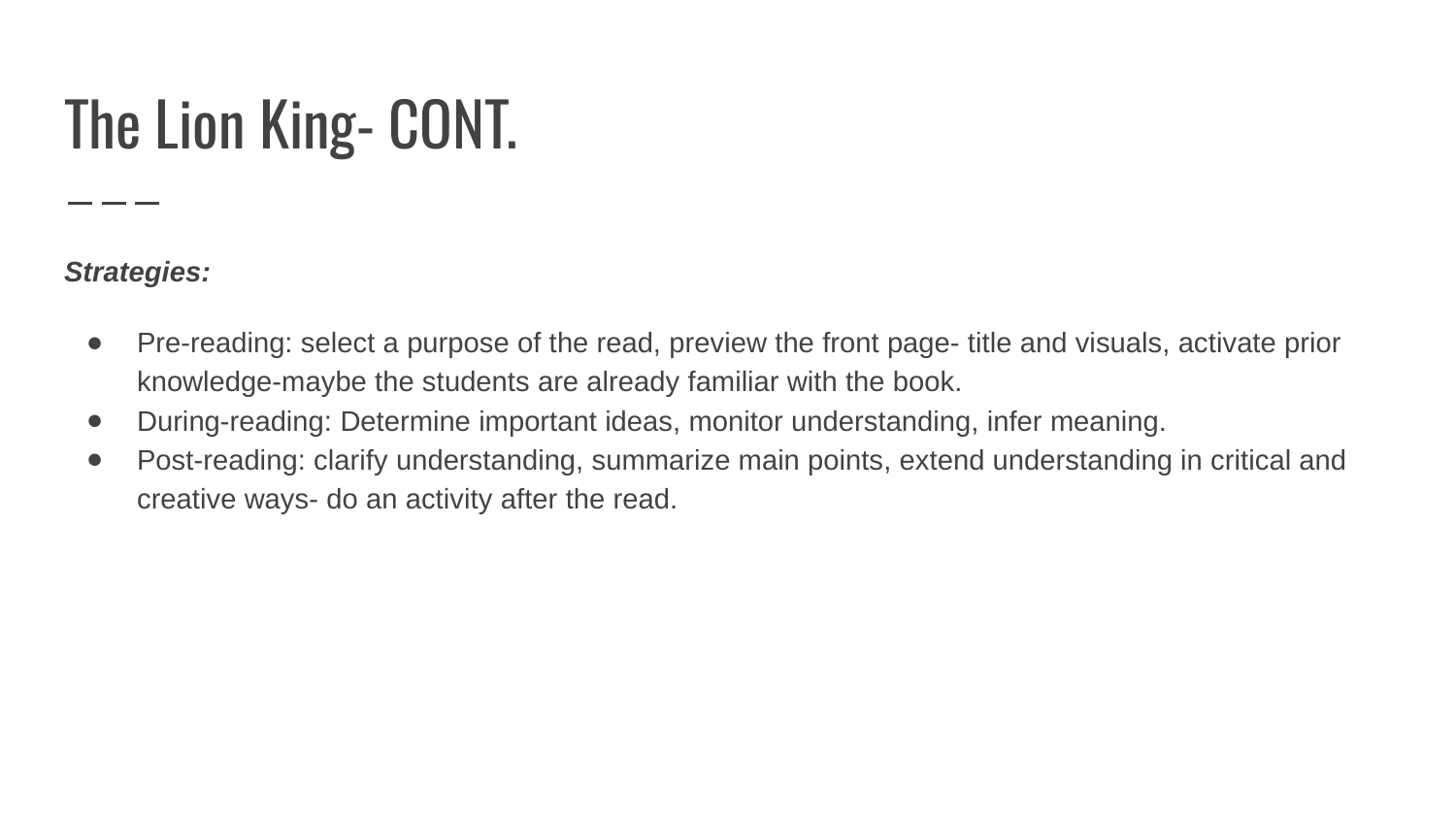

# The Lion King- CONT.
Strategies:
Pre-reading: select a purpose of the read, preview the front page- title and visuals, activate prior knowledge-maybe the students are already familiar with the book.
During-reading: Determine important ideas, monitor understanding, infer meaning.
Post-reading: clarify understanding, summarize main points, extend understanding in critical and creative ways- do an activity after the read.